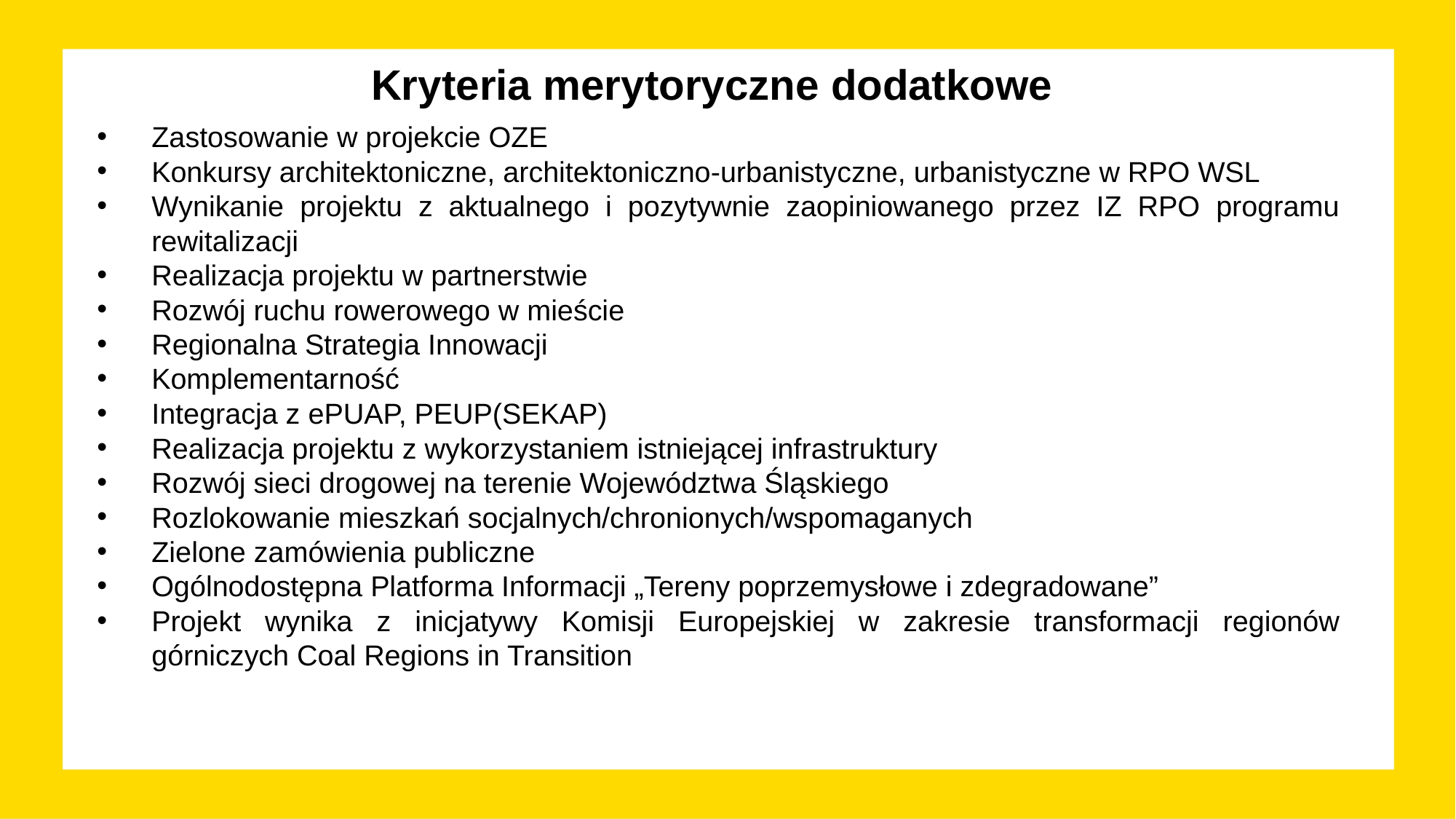

# Kryteria merytoryczne dodatkowe
Zastosowanie w projekcie OZE
Konkursy architektoniczne, architektoniczno-urbanistyczne, urbanistyczne w RPO WSL
Wynikanie projektu z aktualnego i pozytywnie zaopiniowanego przez IZ RPO programu rewitalizacji
Realizacja projektu w partnerstwie
Rozwój ruchu rowerowego w mieście
Regionalna Strategia Innowacji
Komplementarność
Integracja z ePUAP, PEUP(SEKAP)
Realizacja projektu z wykorzystaniem istniejącej infrastruktury
Rozwój sieci drogowej na terenie Województwa Śląskiego
Rozlokowanie mieszkań socjalnych/chronionych/wspomaganych
Zielone zamówienia publiczne
Ogólnodostępna Platforma Informacji „Tereny poprzemysłowe i zdegradowane”
Projekt wynika z inicjatywy Komisji Europejskiej w zakresie transformacji regionów górniczych Coal Regions in Transition